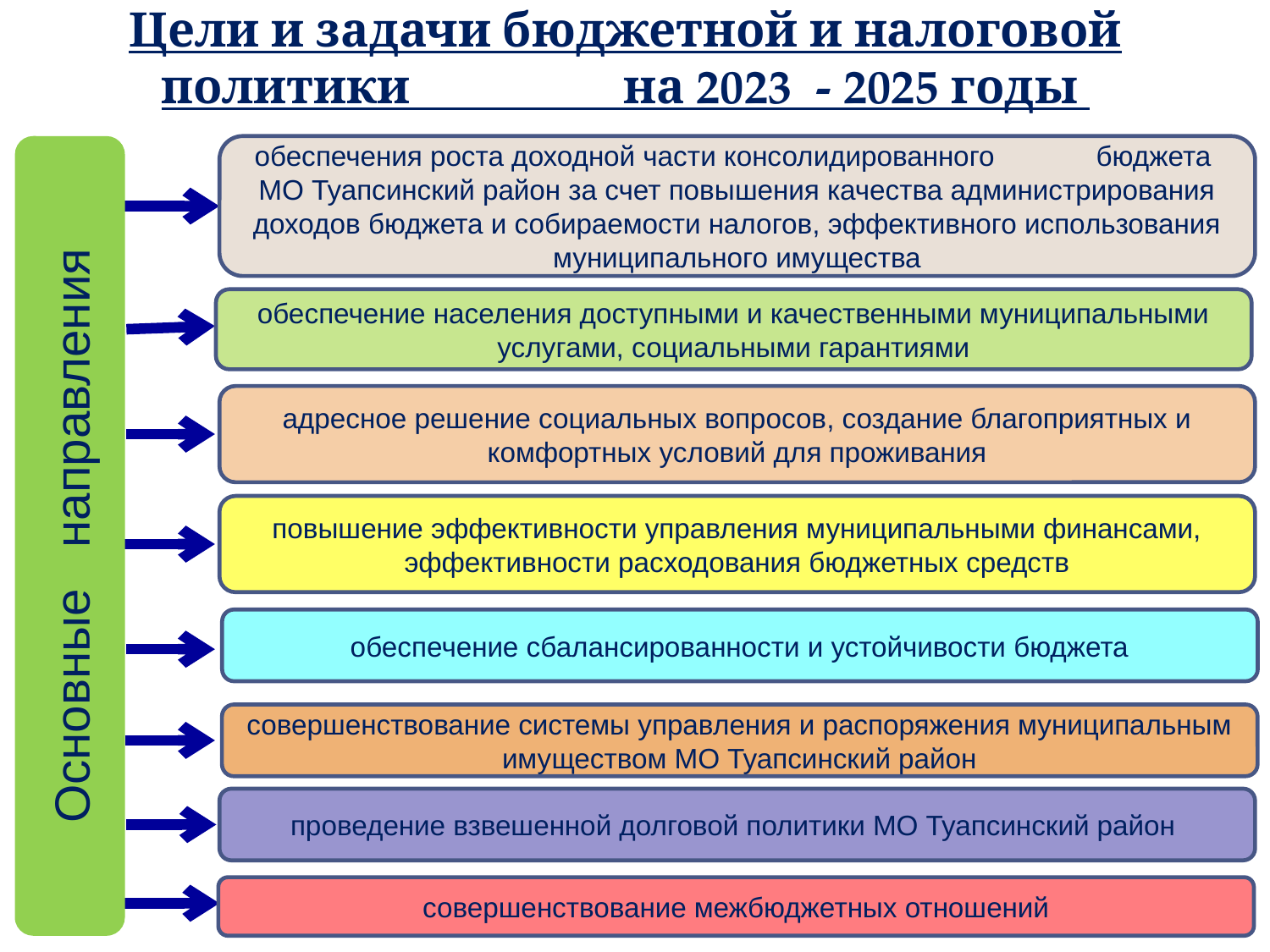

# Цели и задачи бюджетной и налоговой политики                  на 2023  - 2025 годы
Основные   направления
обеспечения роста доходной части консолидированного             бюджета  МО Туапсинский район за счет повышения качества администрирования доходов бюджета и собираемости налогов, эффективного использования муниципального имущества
обеспечение населения доступными и качественными муниципальными услугами, социальными гарантиями
адресное решение социальных вопросов, создание благоприятных и комфортных условий для проживания
повышение эффективности управления муниципальными финансами, эффективности расходования бюджетных средств
обеспечение сбалансированности и устойчивости бюджета
совершенствование системы управления и распоряжения муниципальным имуществом МО Туапсинский район
проведение взвешенной долговой политики МО Туапсинский район
совершенствование межбюджетных отношений